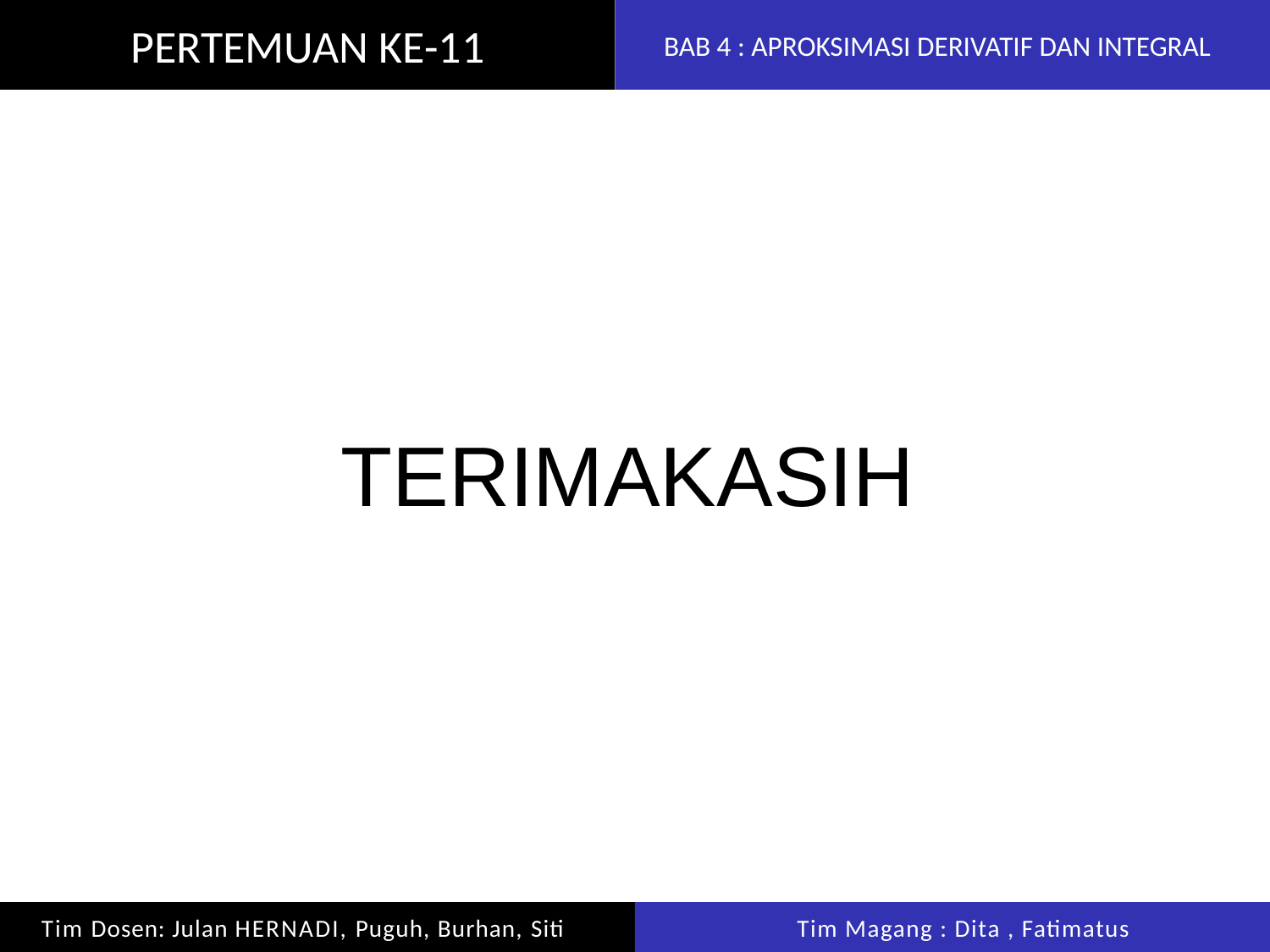

PERTEMUAN KE-11
BAB 4 : APROKSIMASI DERIVATIF DAN INTEGRAL
TERIMAKASIH

Tim Dosen: Julan HERNADI, Puguh, Burhan, Siti
Tim Magang : Dita , Fatimatus